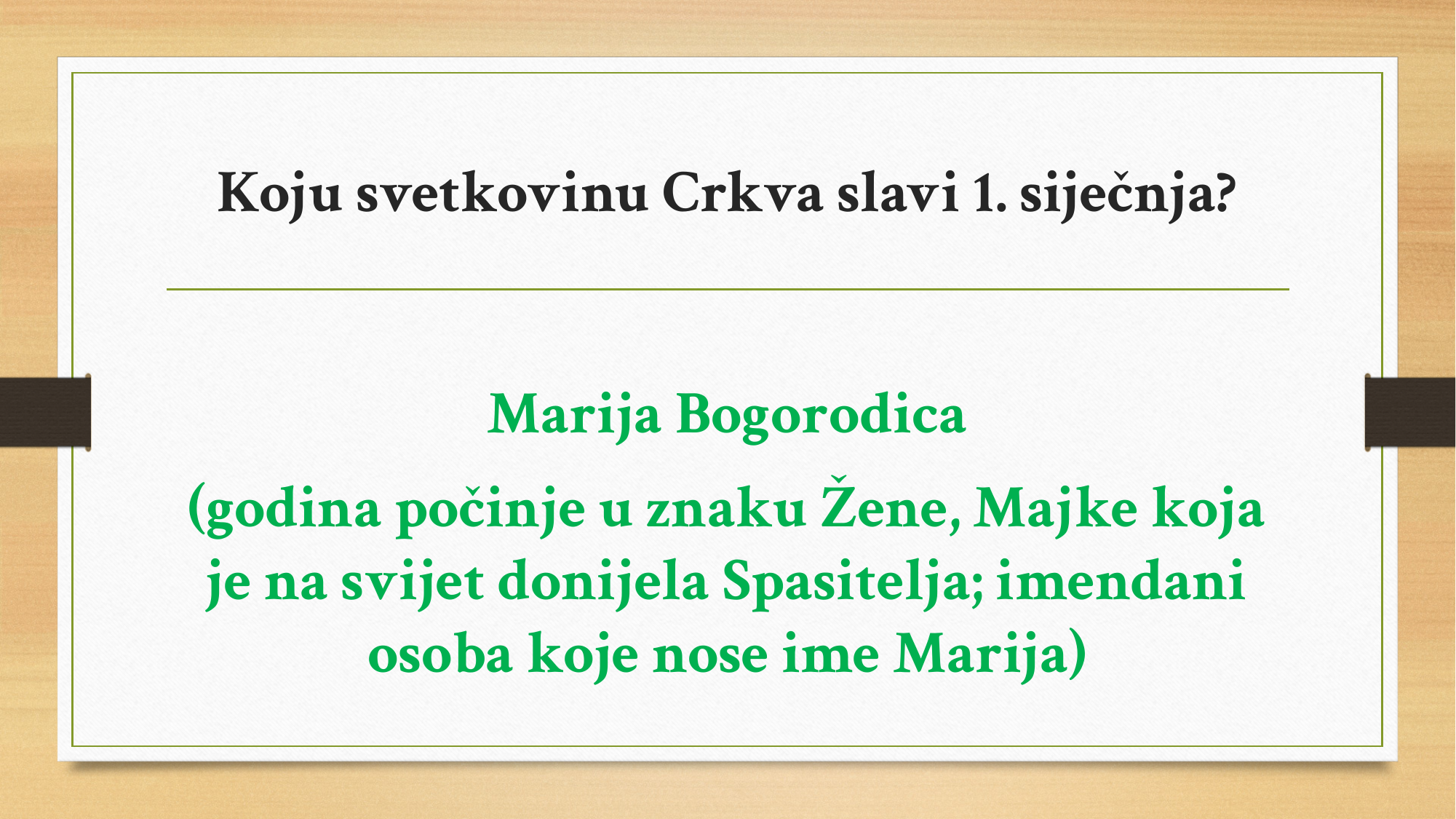

# Koju svetkovinu Crkva slavi 1. siječnja?

Marija Bogorodica
(godina počinje u znaku Žene, Majke koja je na svijet donijela Spasitelja; imendani osoba koje nose ime Marija)